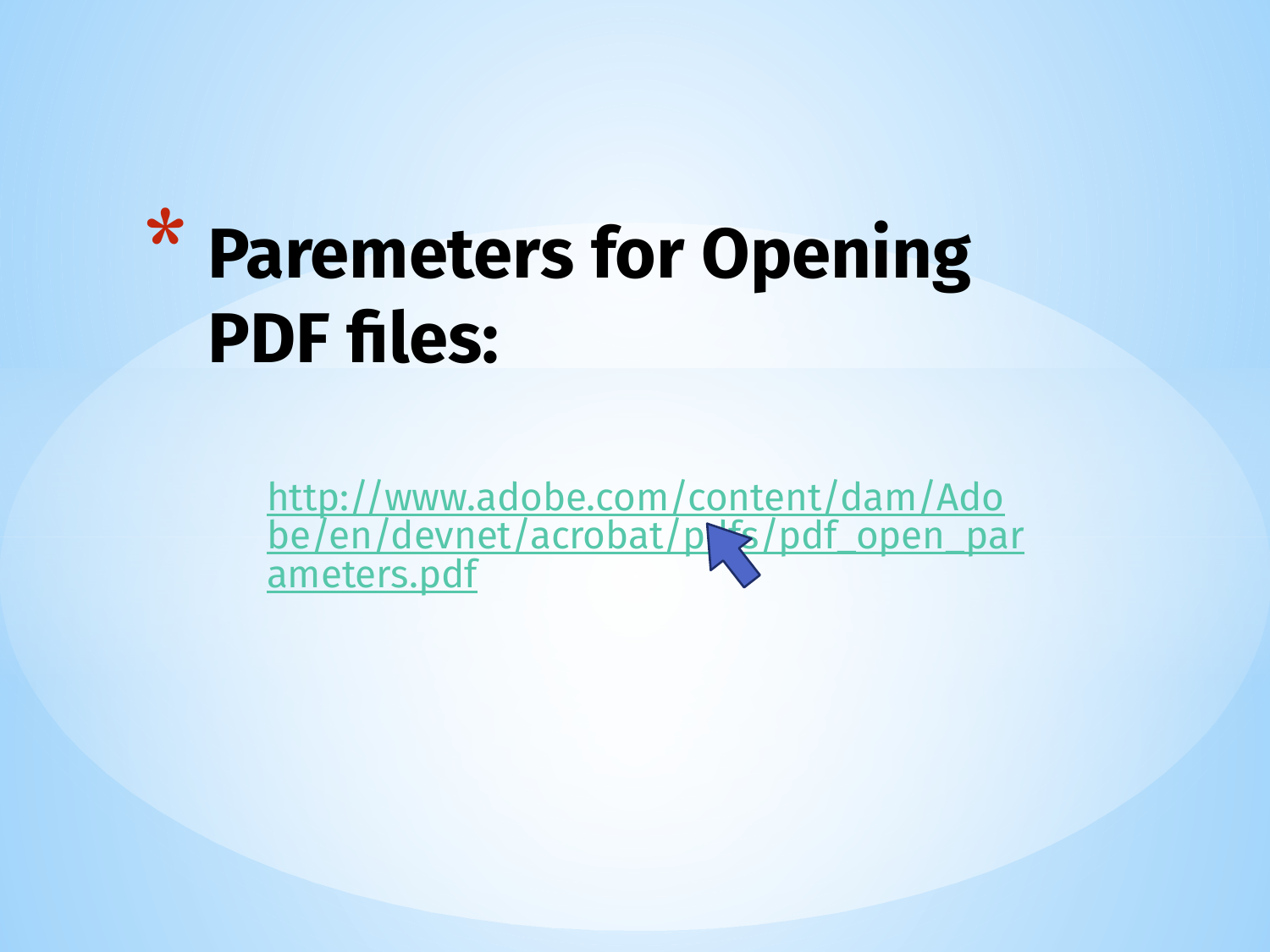

# Paremeters for Opening PDF files:
http://www.adobe.com/content/dam/Adobe/en/devnet/acrobat/pdfs/pdf_open_parameters.pdf